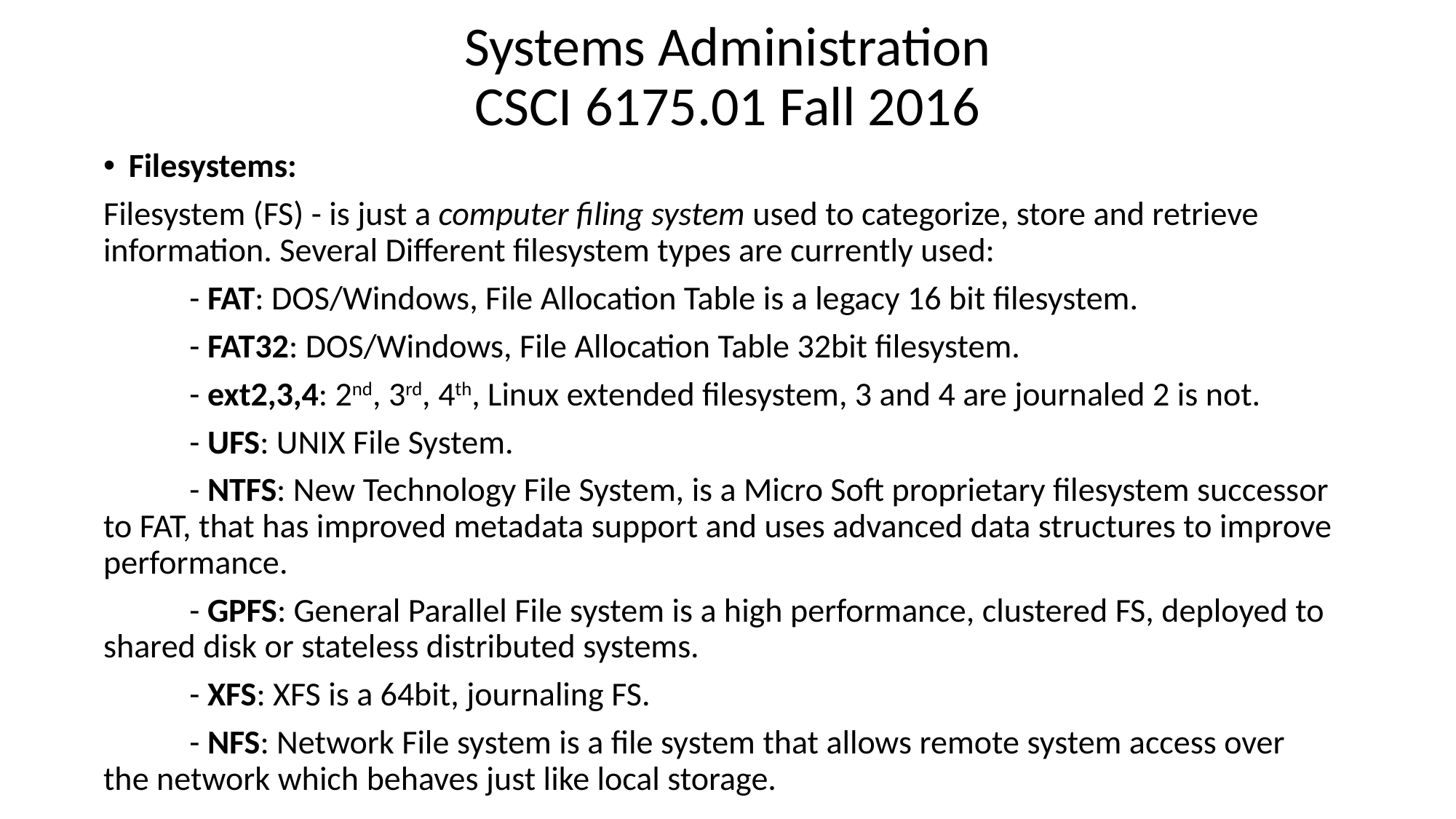

# Systems Administration CSCI 6175.01 Fall 2016
Filesystems:
Filesystem (FS) - is just a computer filing system used to categorize, store and retrieve information. Several Different filesystem types are currently used:
	- FAT: DOS/Windows, File Allocation Table is a legacy 16 bit filesystem.
	- FAT32: DOS/Windows, File Allocation Table 32bit filesystem.
	- ext2,3,4: 2nd, 3rd, 4th, Linux extended filesystem, 3 and 4 are journaled 2 is not.
	- UFS: UNIX File System.
	- NTFS: New Technology File System, is a Micro Soft proprietary filesystem successor to FAT, that has improved metadata support and uses advanced data structures to improve performance.
	- GPFS: General Parallel File system is a high performance, clustered FS, deployed to shared disk or stateless distributed systems.
	- XFS: XFS is a 64bit, journaling FS.
	- NFS: Network File system is a file system that allows remote system access over the network which behaves just like local storage.